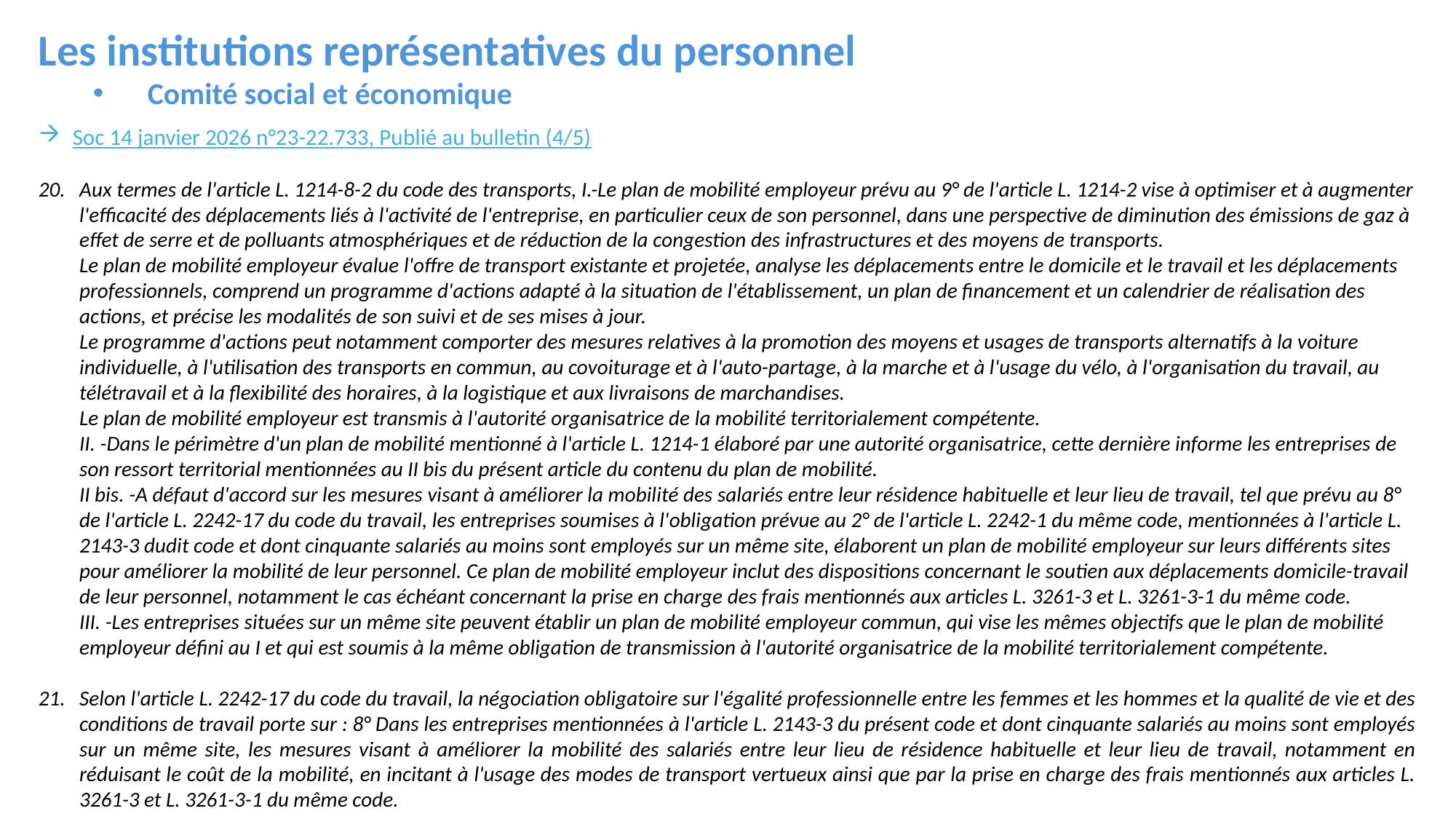

Les institutions représentatives du personnel
Comité social et économique
Soc 14 janvier 2026 n°23-22.733, Publié au bulletin (4/5)

Aux termes de l'article L. 1214-8-2 du code des transports, I.-Le plan de mobilité employeur prévu au 9° de l'article L. 1214-2 vise à optimiser et à augmenter l'efficacité des déplacements liés à l'activité de l'entreprise, en particulier ceux de son personnel, dans une perspective de diminution des émissions de gaz à effet de serre et de polluants atmosphériques et de réduction de la congestion des infrastructures et des moyens de transports.
Le plan de mobilité employeur évalue l'offre de transport existante et projetée, analyse les déplacements entre le domicile et le travail et les déplacements professionnels, comprend un programme d'actions adapté à la situation de l'établissement, un plan de financement et un calendrier de réalisation des actions, et précise les modalités de son suivi et de ses mises à jour.
Le programme d'actions peut notamment comporter des mesures relatives à la promotion des moyens et usages de transports alternatifs à la voiture individuelle, à l'utilisation des transports en commun, au covoiturage et à l'auto-partage, à la marche et à l'usage du vélo, à l'organisation du travail, au télétravail et à la flexibilité des horaires, à la logistique et aux livraisons de marchandises.
Le plan de mobilité employeur est transmis à l'autorité organisatrice de la mobilité territorialement compétente.
II. -Dans le périmètre d'un plan de mobilité mentionné à l'article L. 1214-1 élaboré par une autorité organisatrice, cette dernière informe les entreprises de son ressort territorial mentionnées au II bis du présent article du contenu du plan de mobilité.
II bis. -A défaut d'accord sur les mesures visant à améliorer la mobilité des salariés entre leur résidence habituelle et leur lieu de travail, tel que prévu au 8° de l'article L. 2242-17 du code du travail, les entreprises soumises à l'obligation prévue au 2° de l'article L. 2242-1 du même code, mentionnées à l'article L. 2143-3 dudit code et dont cinquante salariés au moins sont employés sur un même site, élaborent un plan de mobilité employeur sur leurs différents sites pour améliorer la mobilité de leur personnel. Ce plan de mobilité employeur inclut des dispositions concernant le soutien aux déplacements domicile-travail de leur personnel, notamment le cas échéant concernant la prise en charge des frais mentionnés aux articles L. 3261-3 et L. 3261-3-1 du même code.
III. -Les entreprises situées sur un même site peuvent établir un plan de mobilité employeur commun, qui vise les mêmes objectifs que le plan de mobilité employeur défini au I et qui est soumis à la même obligation de transmission à l'autorité organisatrice de la mobilité territorialement compétente.
Selon l'article L. 2242-17 du code du travail, la négociation obligatoire sur l'égalité professionnelle entre les femmes et les hommes et la qualité de vie et des conditions de travail porte sur : 8° Dans les entreprises mentionnées à l'article L. 2143-3 du présent code et dont cinquante salariés au moins sont employés sur un même site, les mesures visant à améliorer la mobilité des salariés entre leur lieu de résidence habituelle et leur lieu de travail, notamment en réduisant le coût de la mobilité, en incitant à l'usage des modes de transport vertueux ainsi que par la prise en charge des frais mentionnés aux articles L. 3261-3 et L. 3261-3-1 du même code.